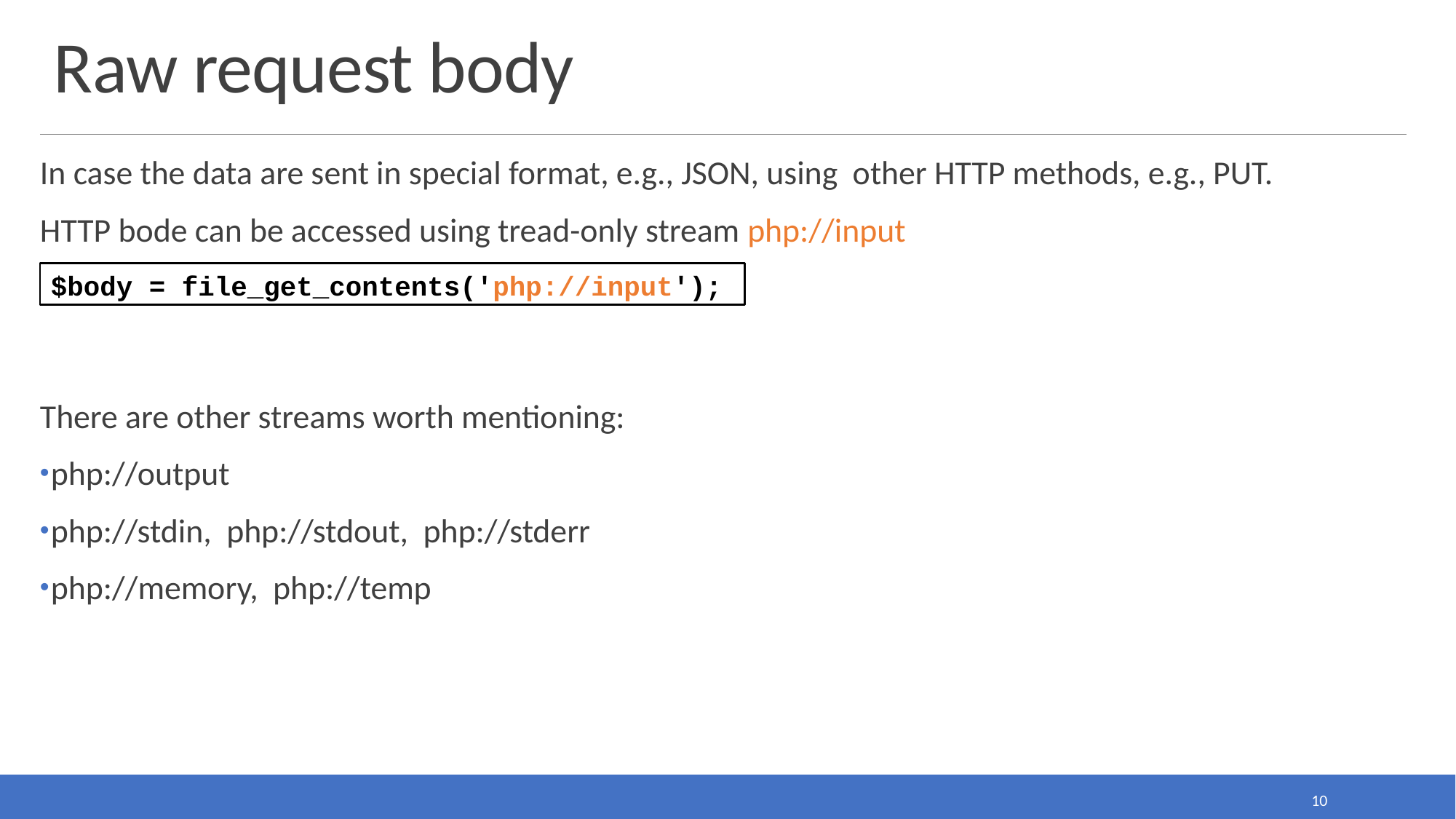

# Raw request body
In case the data are sent in special format, e.g., JSON, using  other HTTP methods, e.g., PUT.
HTTP bode can be accessed using tread-only stream php://input

There are other streams worth mentioning:
php://output
php://stdin,  php://stdout,  php://stderr
php://memory,  php://temp

$body = file_get_contents('php://input');
10